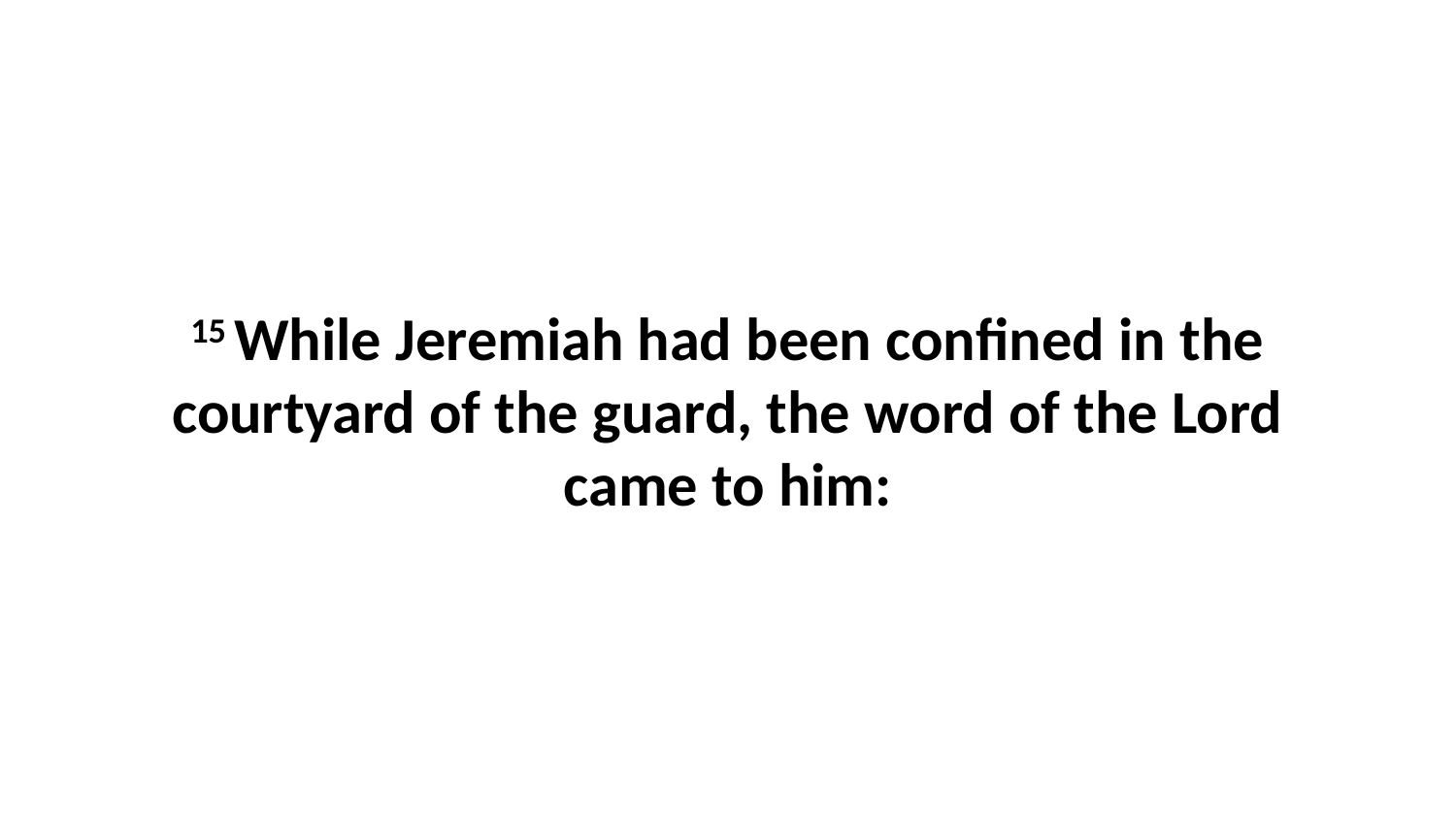

15 While Jeremiah had been confined in the courtyard of the guard, the word of the Lord came to him: